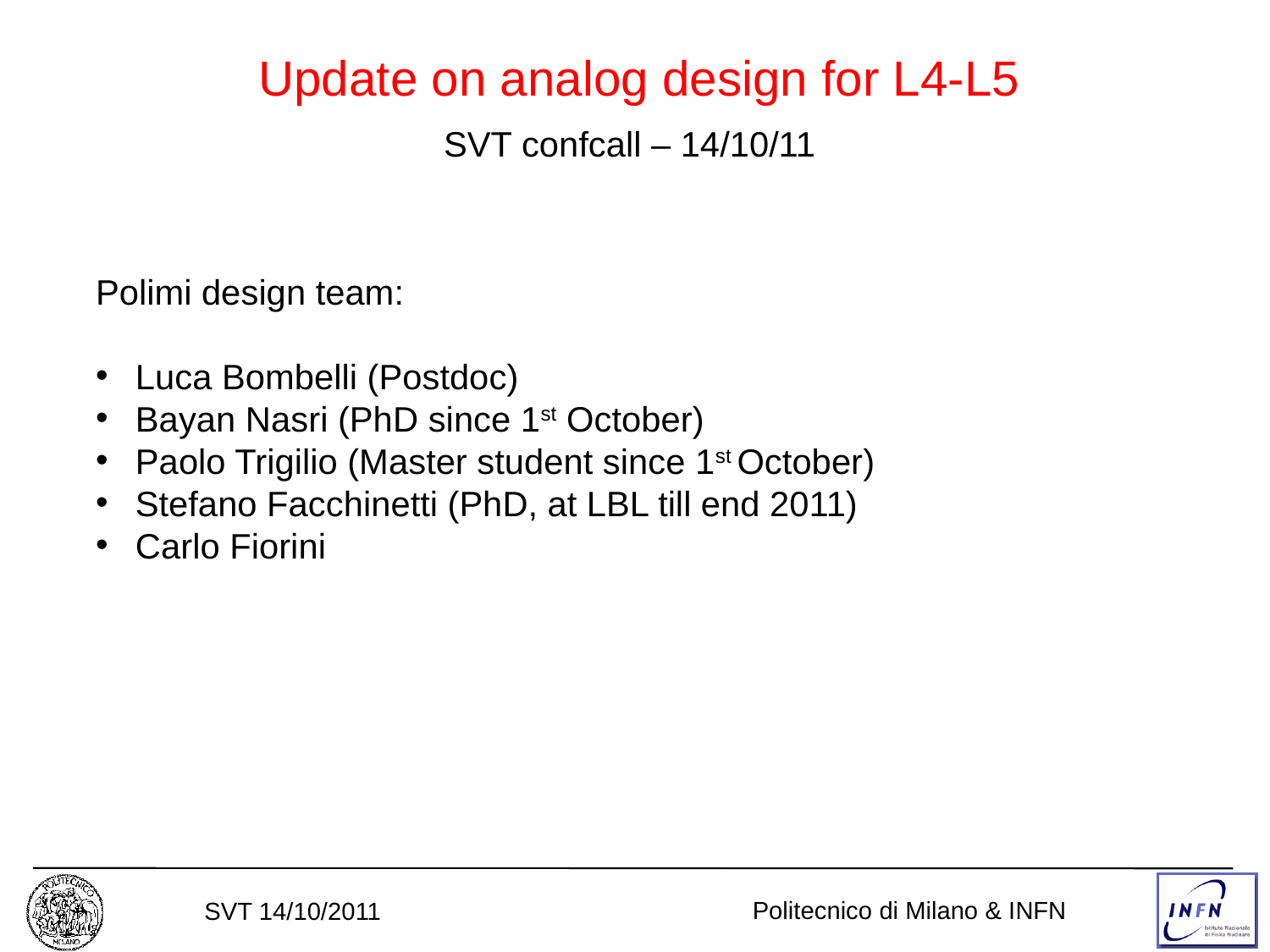

Update on analog design for L4-L5
SVT confcall – 14/10/11
Polimi design team:

 Luca Bombelli (Postdoc)
 Bayan Nasri (PhD since 1st October)
 Paolo Trigilio (Master student since 1st October)
 Stefano Facchinetti (PhD, at LBL till end 2011)
 Carlo Fiorini